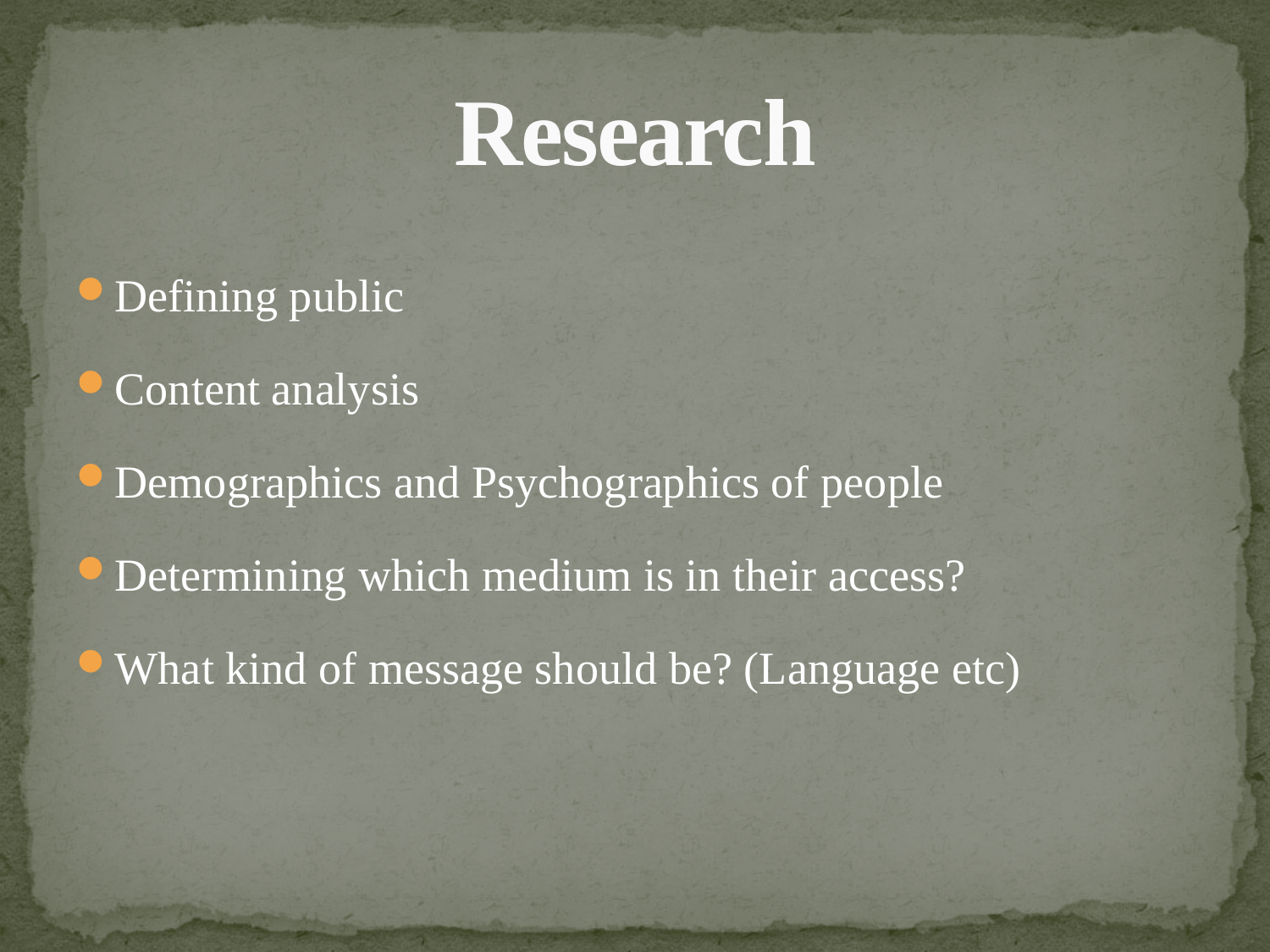

# Research
Defining public
Content analysis
Demographics and Psychographics of people
Determining which medium is in their access?
What kind of message should be? (Language etc)